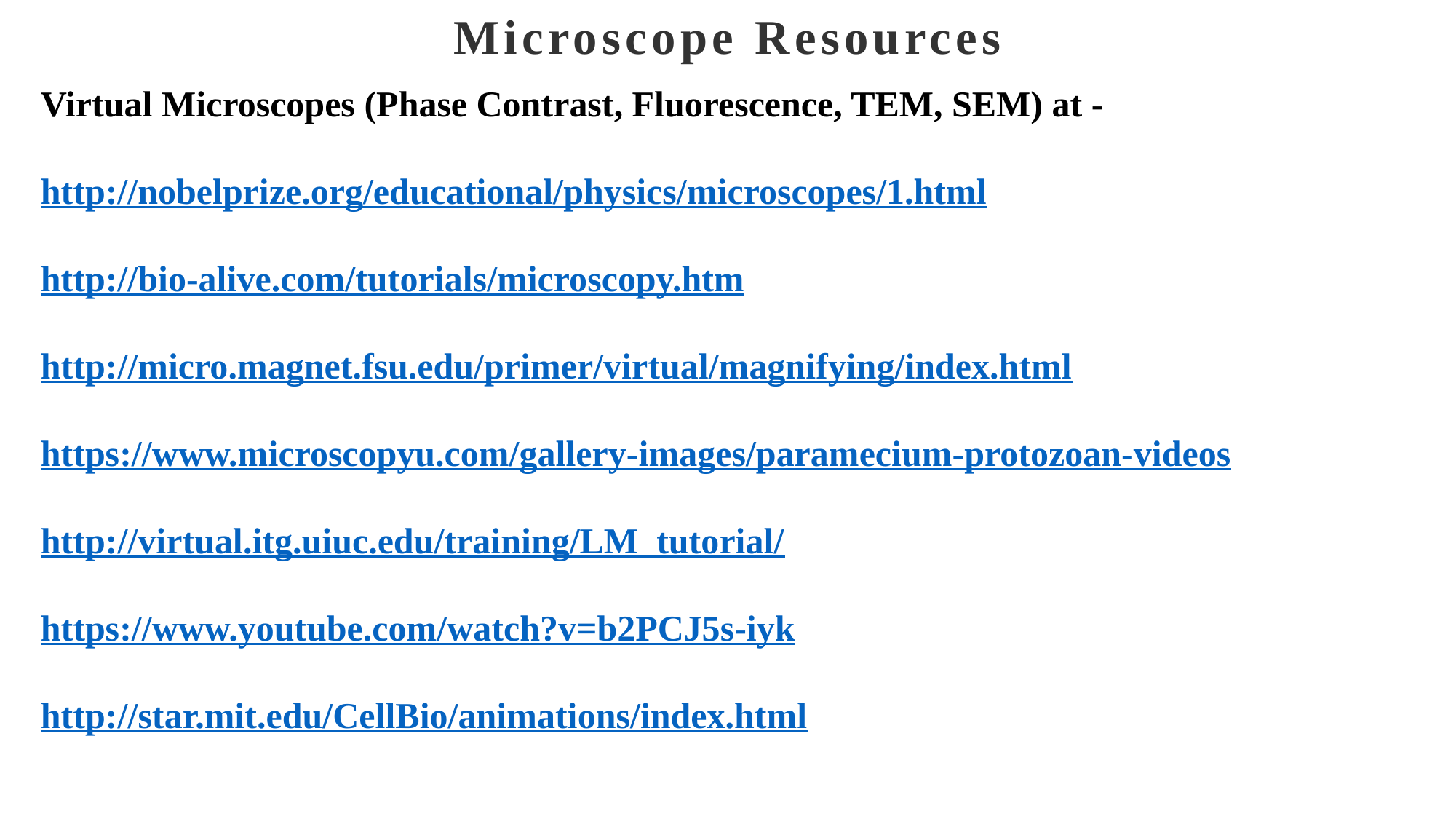

Microscope Resources
Virtual Microscopes (Phase Contrast, Fluorescence, TEM, SEM) at -

http://nobelprize.org/educational/physics/microscopes/1.html

http://bio-alive.com/tutorials/microscopy.htm

http://micro.magnet.fsu.edu/primer/virtual/magnifying/index.html

https://www.microscopyu.com/gallery-images/paramecium-protozoan-videos

http://virtual.itg.uiuc.edu/training/LM_tutorial/

https://www.youtube.com/watch?v=b2PCJ5s-iyk

http://star.mit.edu/CellBio/animations/index.html